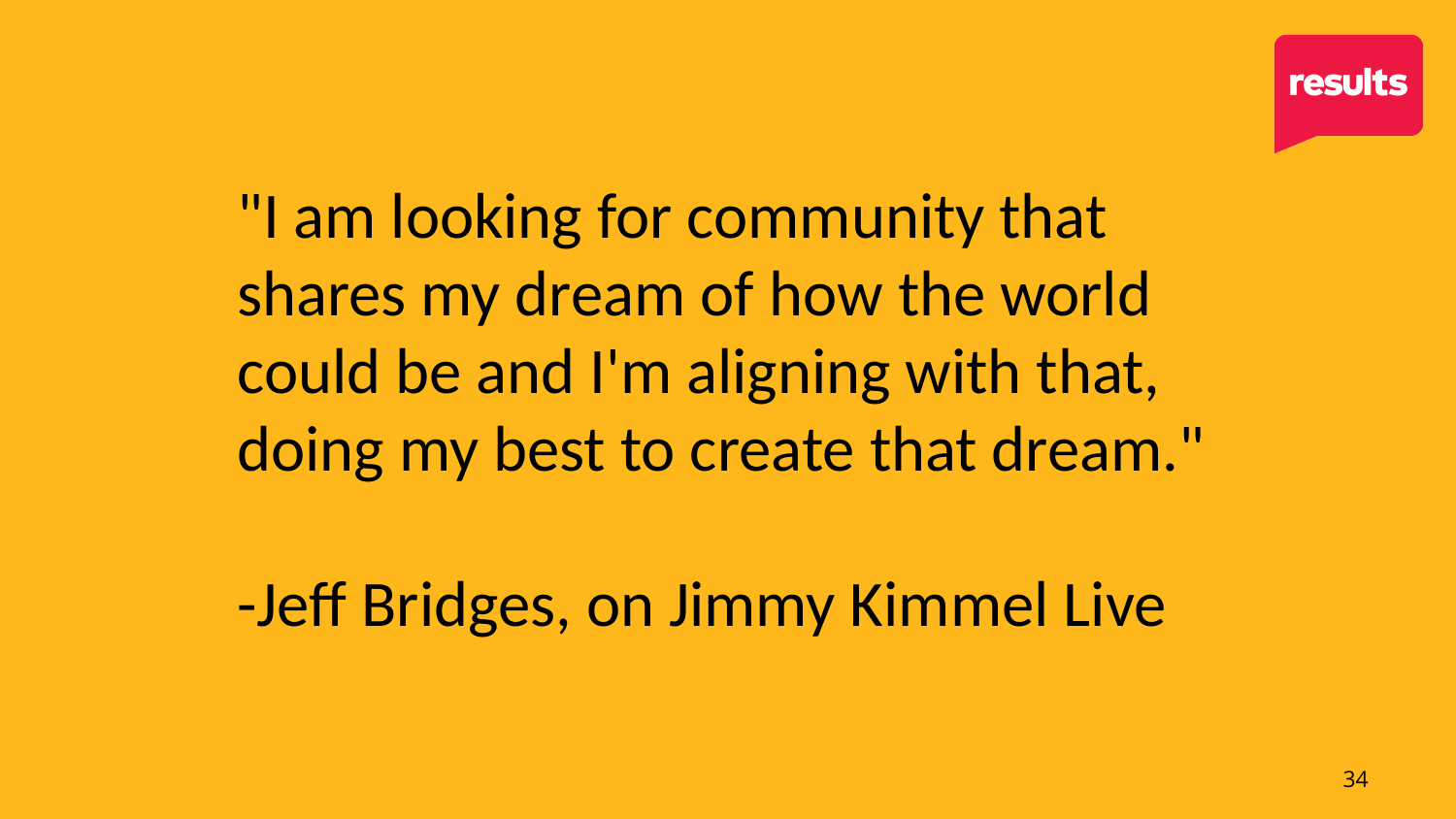

"I am looking for community that shares my dream of how the world could be and I'm aligning with that, doing my best to create that dream."

-Jeff Bridges, on Jimmy Kimmel Live
34